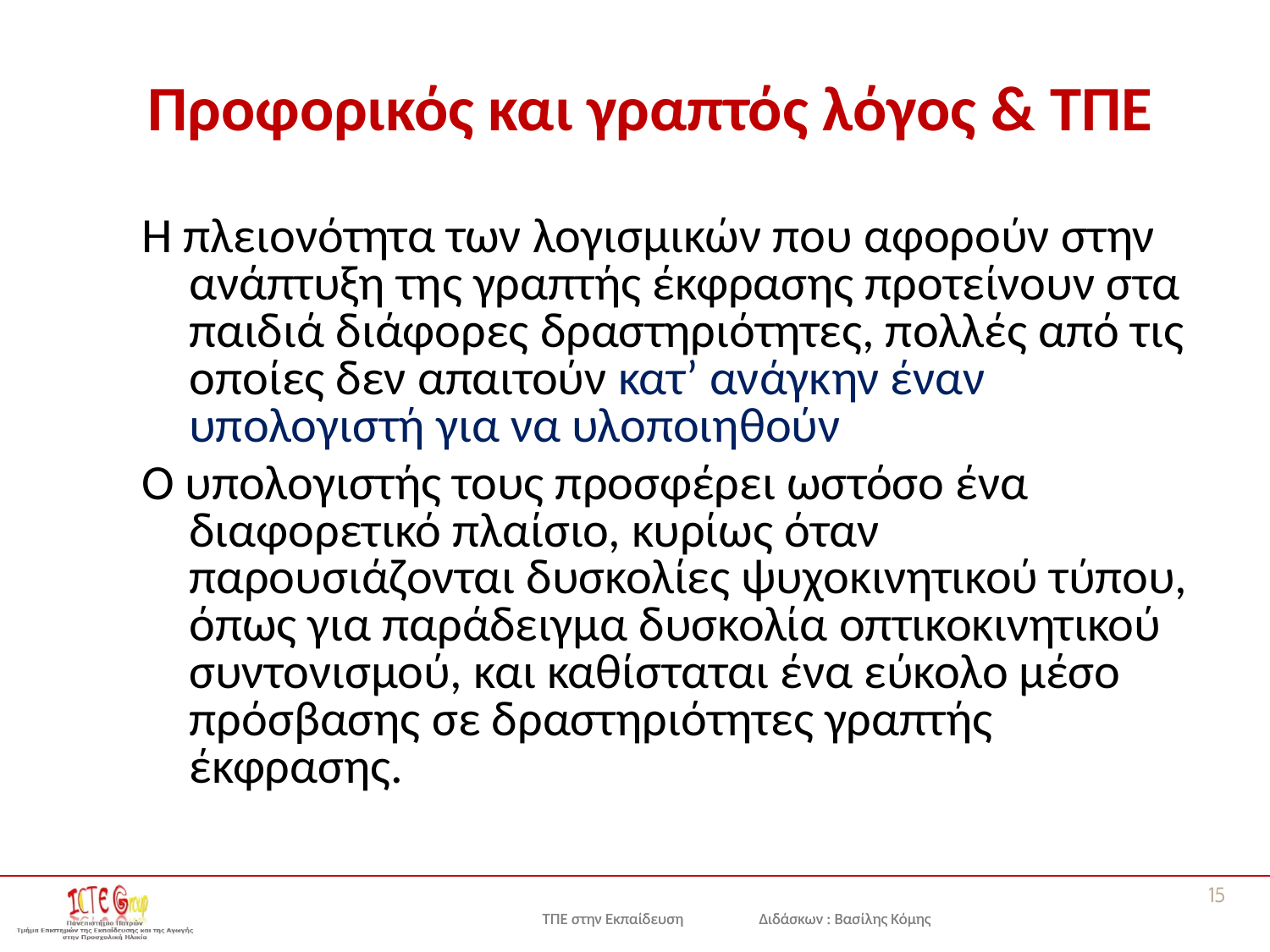

# Προφορικός και γραπτός λόγος & ΤΠΕ
Η πλειονότητα των λογισμικών που αφορούν στην ανάπτυξη της γραπτής έκφρασης προτείνουν στα παιδιά διάφορες δραστηριότητες, πολλές από τις οποίες δεν απαιτούν κατ’ ανάγκην έναν υπολογιστή για να υλοποιηθούν
Ο υπολογιστής τους προσφέρει ωστόσο ένα διαφορετικό πλαίσιο, κυρίως όταν παρουσιάζονται δυσκολίες ψυχοκινητικού τύπου, όπως για παράδειγμα δυσκολία οπτικοκινητικού συντονισμού, και καθίσταται ένα εύκολο μέσο πρόσβασης σε δραστηριότητες γραπτής έκφρασης.

15